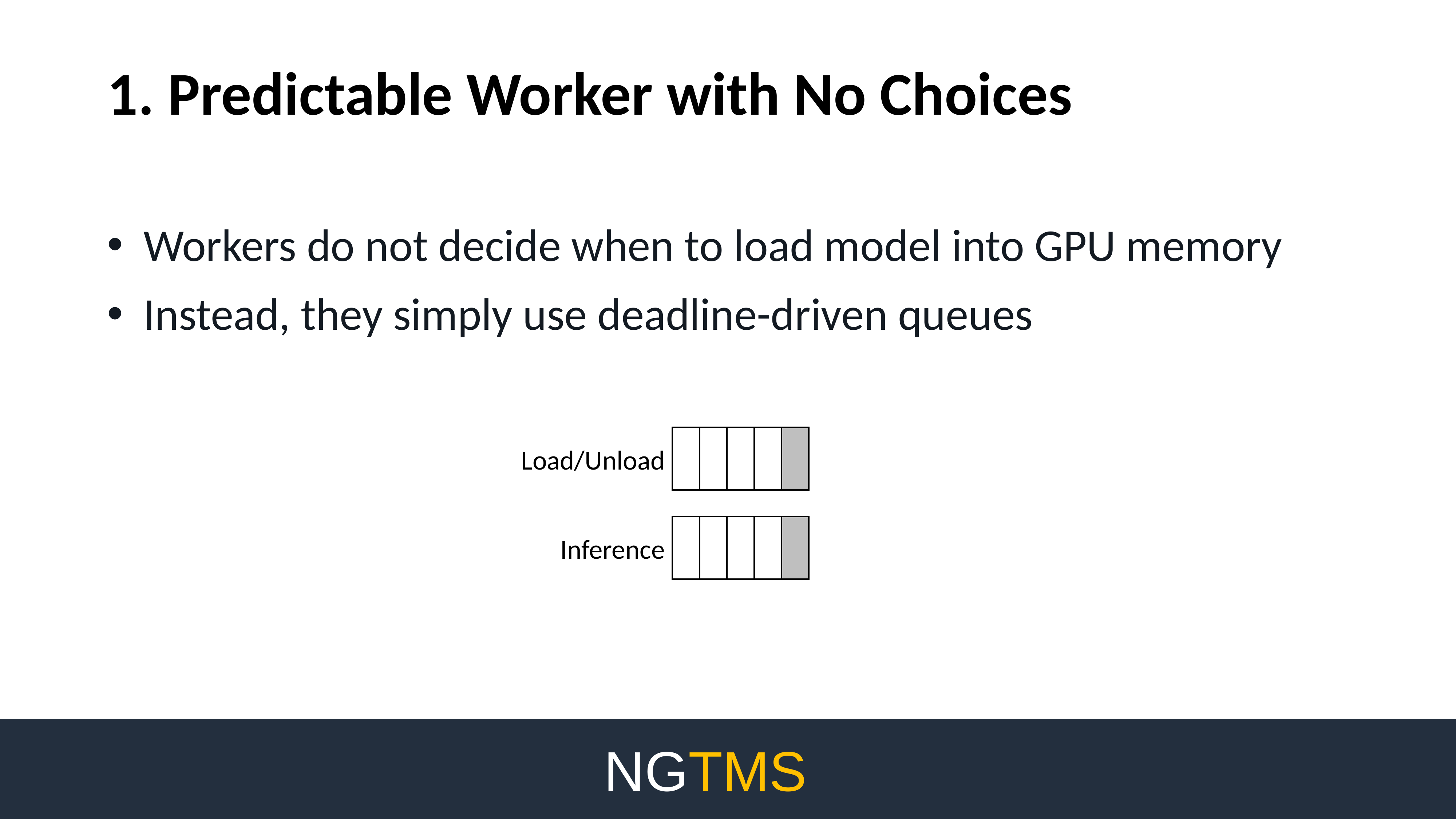

# 1. Predictable Worker with No Choices
Workers do not decide when to load model into GPU memory
Instead, they simply use deadline-driven queues

Load/Unload

Inference